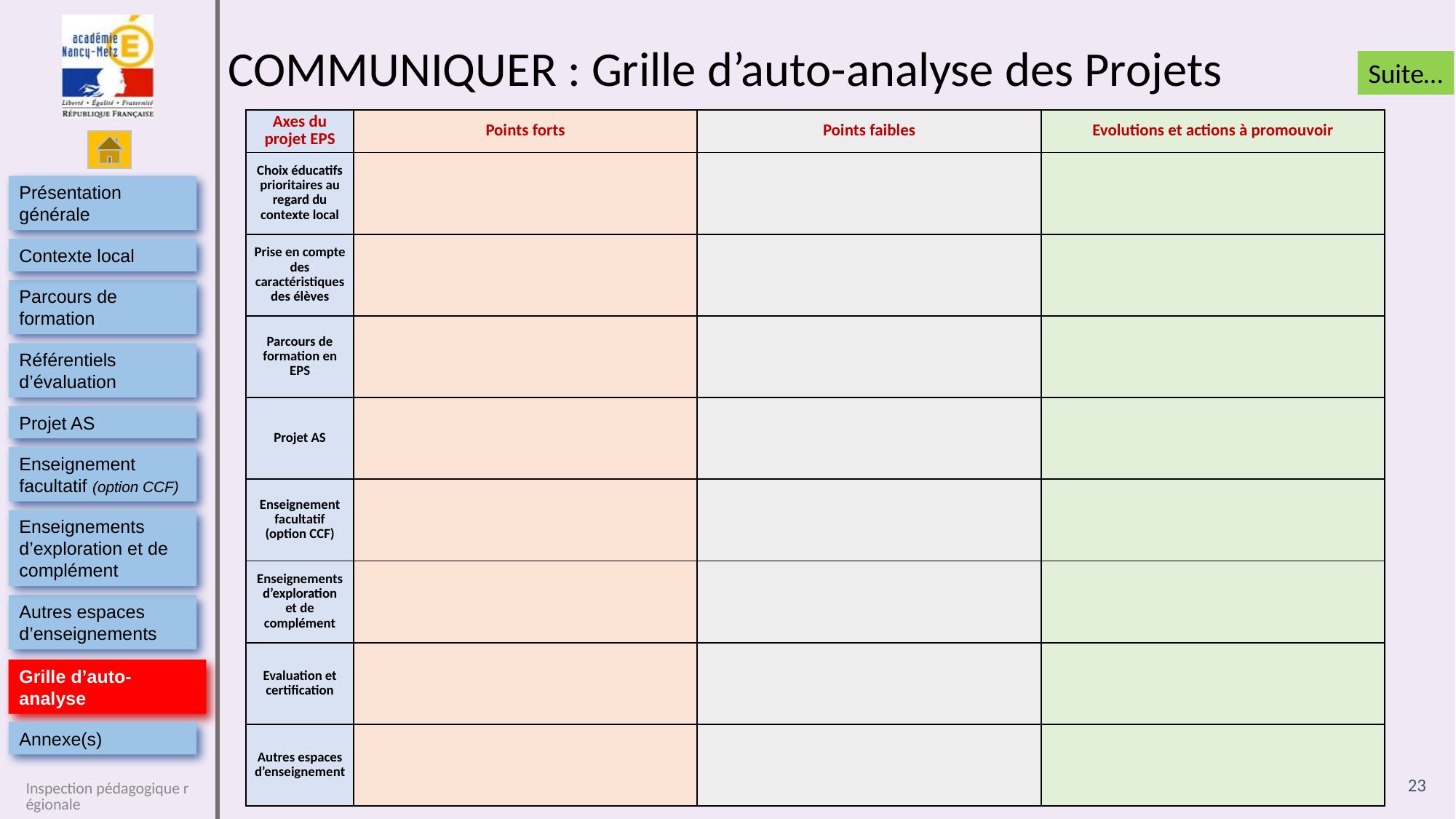

| Axes du projet EPS | Points forts | Points faibles | Evolutions et actions à promouvoir |
| --- | --- | --- | --- |
| Choix éducatifs prioritaires au regard du contexte local |  |  |  |
| Prise en compte des caractéristiques des élèves |  |  |  |
| Parcours de formation en EPS |  |  |  |
| Projet AS |  |  |  |
| Enseignement facultatif (option CCF) |  |  |  |
| Enseignements d’exploration et de complément |  |  |  |
| Evaluation et certification |  |  |  |
| Autres espaces d’enseignement |  |  |  |
23
Inspection pédagogique régionale